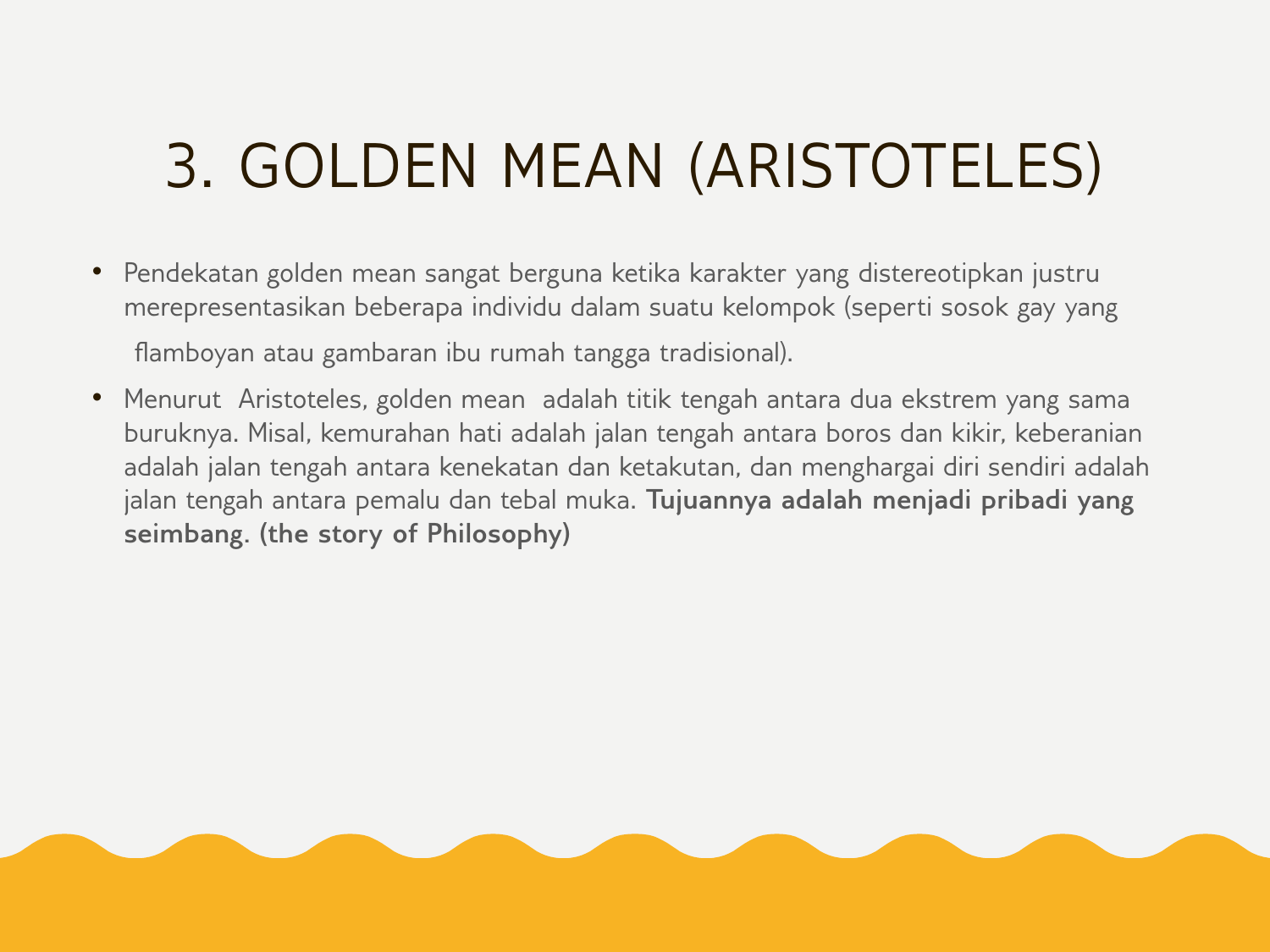

# 3. Golden Mean (Aristoteles)
Pendekatan golden mean sangat berguna ketika karakter yang distereotipkan justru merepresentasikan beberapa individu dalam suatu kelompok (seperti sosok gay yang
     flamboyan atau gambaran ibu rumah tangga tradisional).
Menurut  Aristoteles, golden mean  adalah titik tengah antara dua ekstrem yang sama buruknya. Misal, kemurahan hati adalah jalan tengah antara boros dan kikir, keberanian adalah jalan tengah antara kenekatan dan ketakutan, dan menghargai diri sendiri adalah jalan tengah antara pemalu dan tebal muka. Tujuannya adalah menjadi pribadi yang seimbang. (the story of Philosophy)